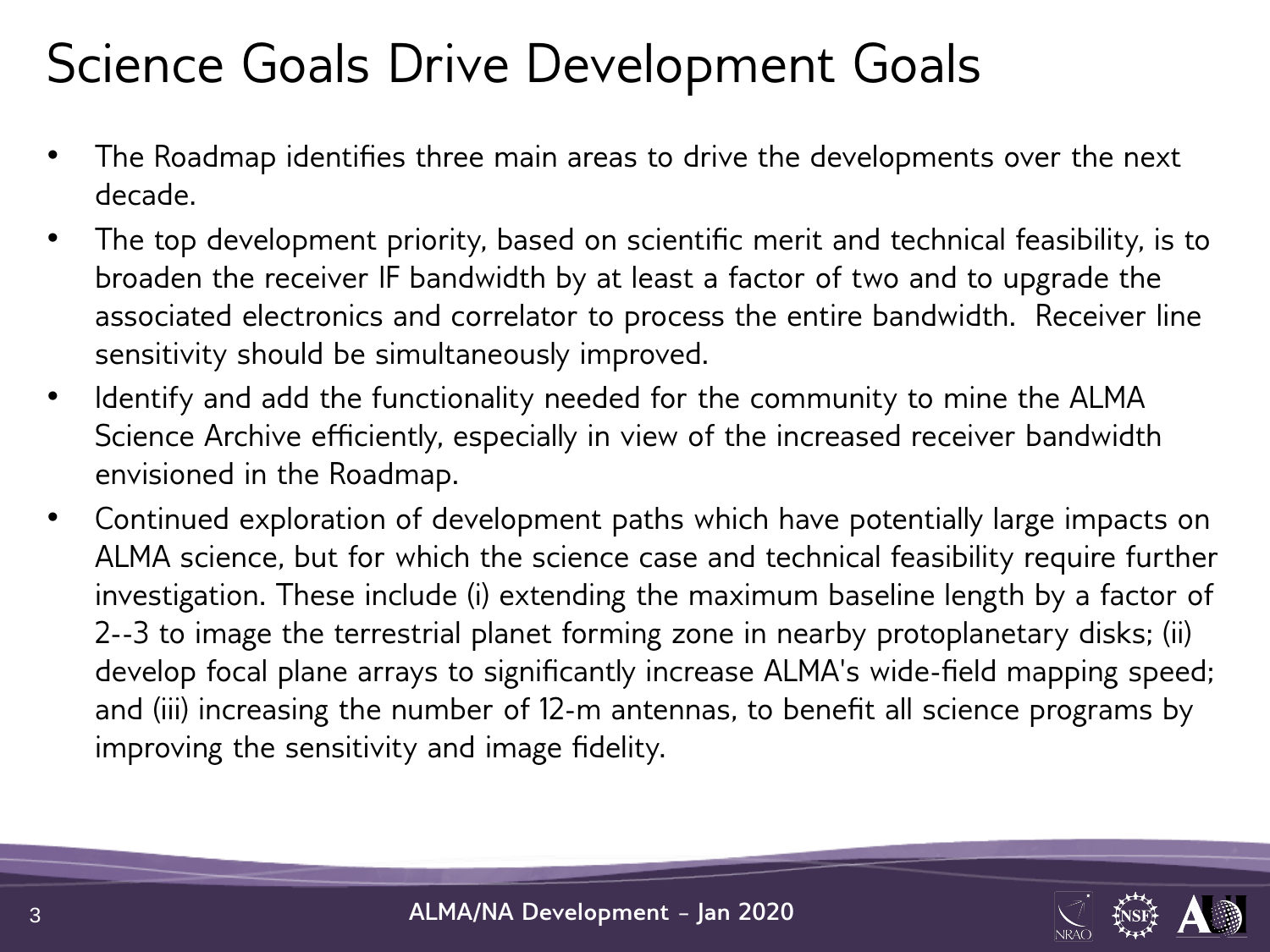

Science Goals Drive Development Goals
The Roadmap identifies three main areas to drive the developments over the next decade.
The top development priority, based on scientific merit and technical feasibility, is to broaden the receiver IF bandwidth by at least a factor of two and to upgrade the associated electronics and correlator to process the entire bandwidth.  Receiver line sensitivity should be simultaneously improved.
Identify and add the functionality needed for the community to mine the ALMA Science Archive efficiently, especially in view of the increased receiver bandwidth envisioned in the Roadmap.
Continued exploration of development paths which have potentially large impacts on ALMA science, but for which the science case and technical feasibility require further investigation. These include (i) extending the maximum baseline length by a factor of 2--3 to image the terrestrial planet forming zone in nearby protoplanetary disks; (ii) develop focal plane arrays to significantly increase ALMA's wide-field mapping speed; and (iii) increasing the number of 12-m antennas, to benefit all science programs by improving the sensitivity and image fidelity.